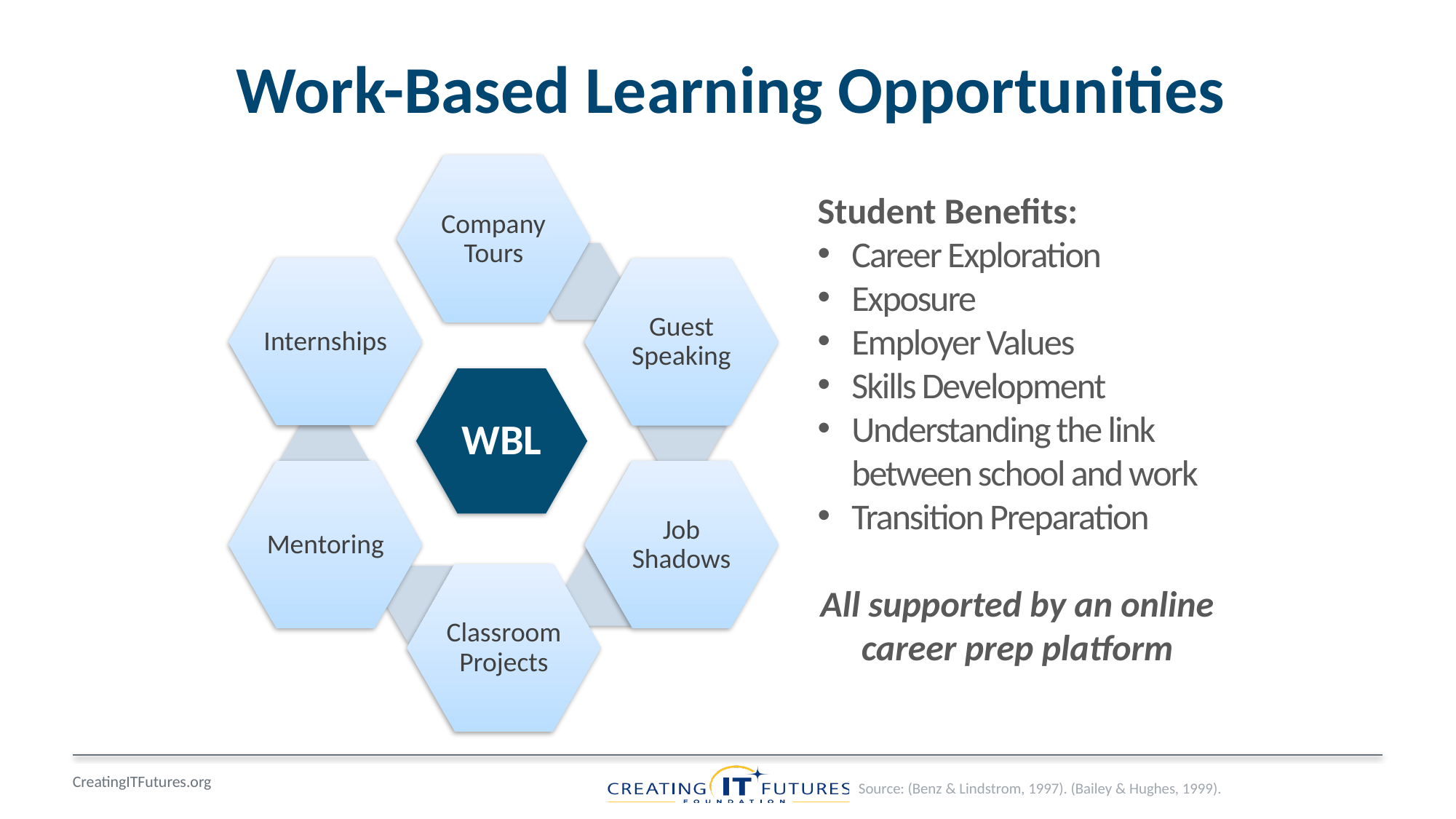

# Work-Based Learning Opportunities
WBL
Company Tours
Guest Speaking
Job Shadows
Classroom Projects
Mentoring
Internships
Student Benefits:
Career Exploration
Exposure
Employer Values
Skills Development
Understanding the link between school and work
Transition Preparation

All supported by an online career prep platform
Source: (Benz & Lindstrom, 1997). (Bailey & Hughes, 1999).